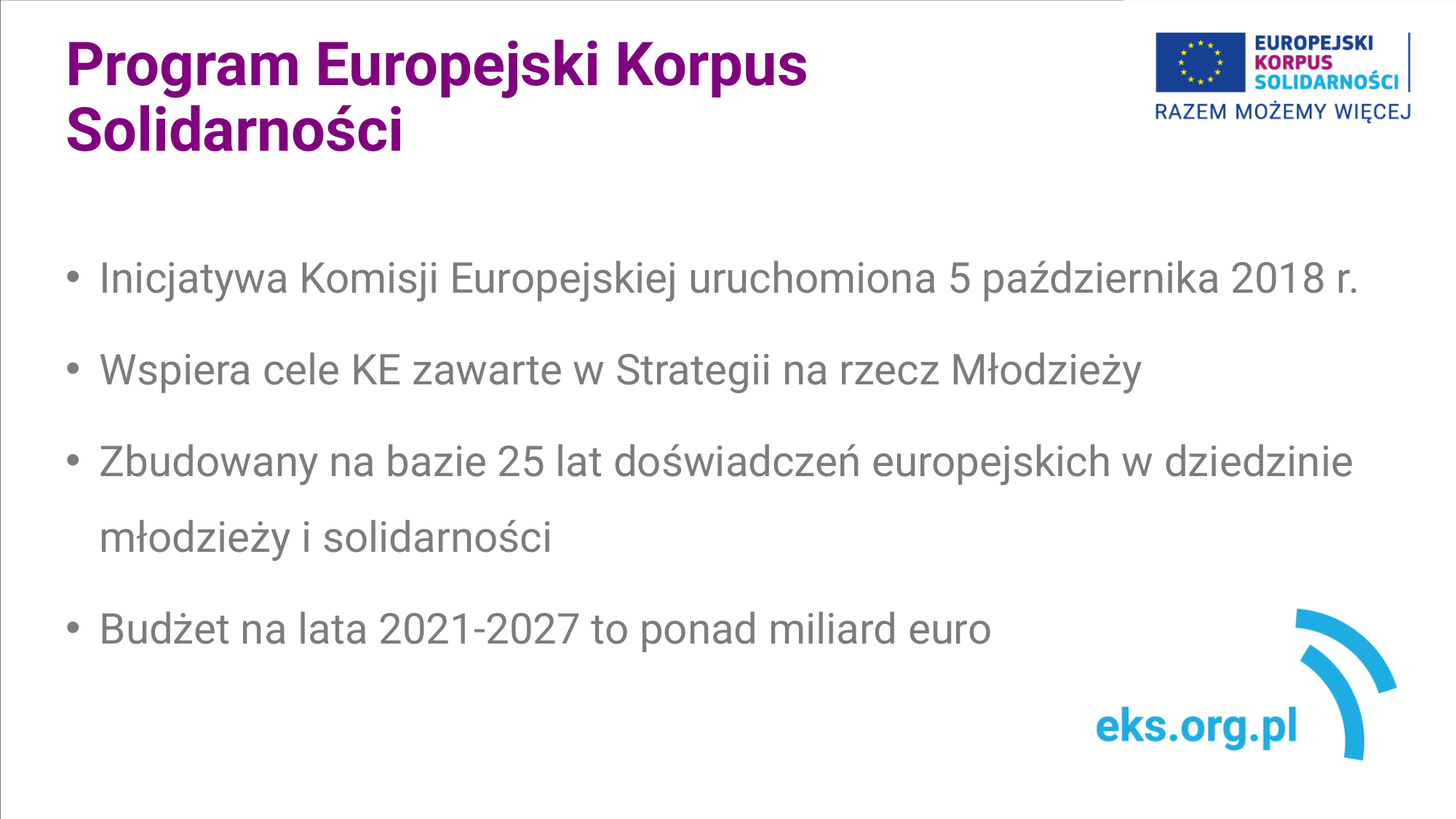

# Program Europejski Korpus Solidarności
Inicjatywa Komisji Europejskiej uruchomiona 5 października 2018 r.
Wspiera cele KE zawarte w Strategii na rzecz Młodzieży
Zbudowany na bazie 25 lat doświadczeń europejskich w dziedzinie młodzieży i solidarności
Budżet na lata 2021-2027 to ponad miliard euro